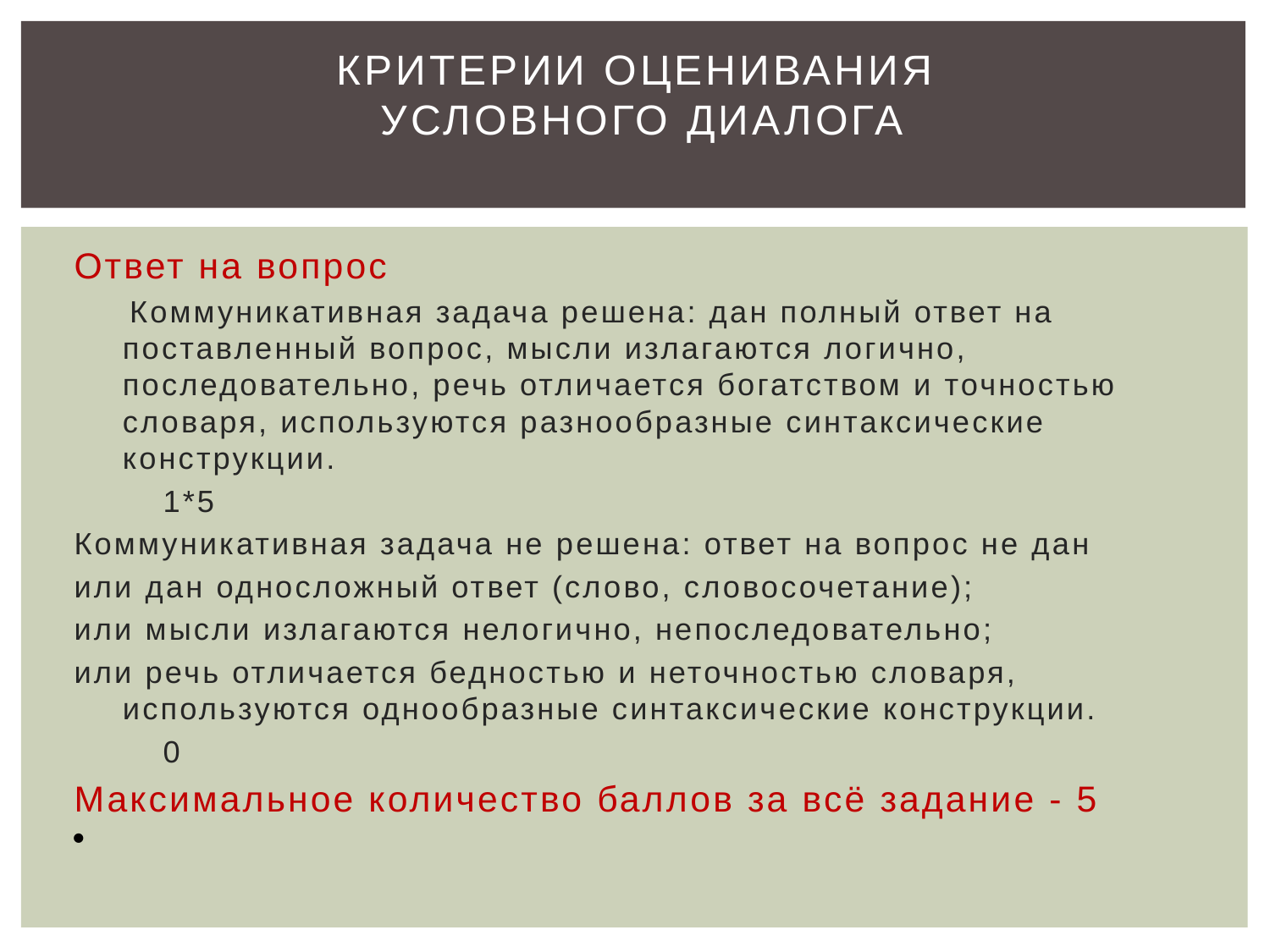

# Критерии оценивания условного диалога
Ответ на вопрос
     Коммуникативная задача решена: дан полный ответ на поставленный вопрос, мысли излагаются логично, последовательно, речь отличается богатством и точностью словаря, используются разнообразные синтаксические конструкции.
        1*5
Коммуникативная задача не решена: ответ на вопрос не дан
или дан односложный ответ (слово, словосочетание);
или мысли излагаются нелогично, непоследовательно;
или речь отличается бедностью и неточностью словаря, используются однообразные синтаксические конструкции.
        0
Максимальное количество баллов за всё задание - 5